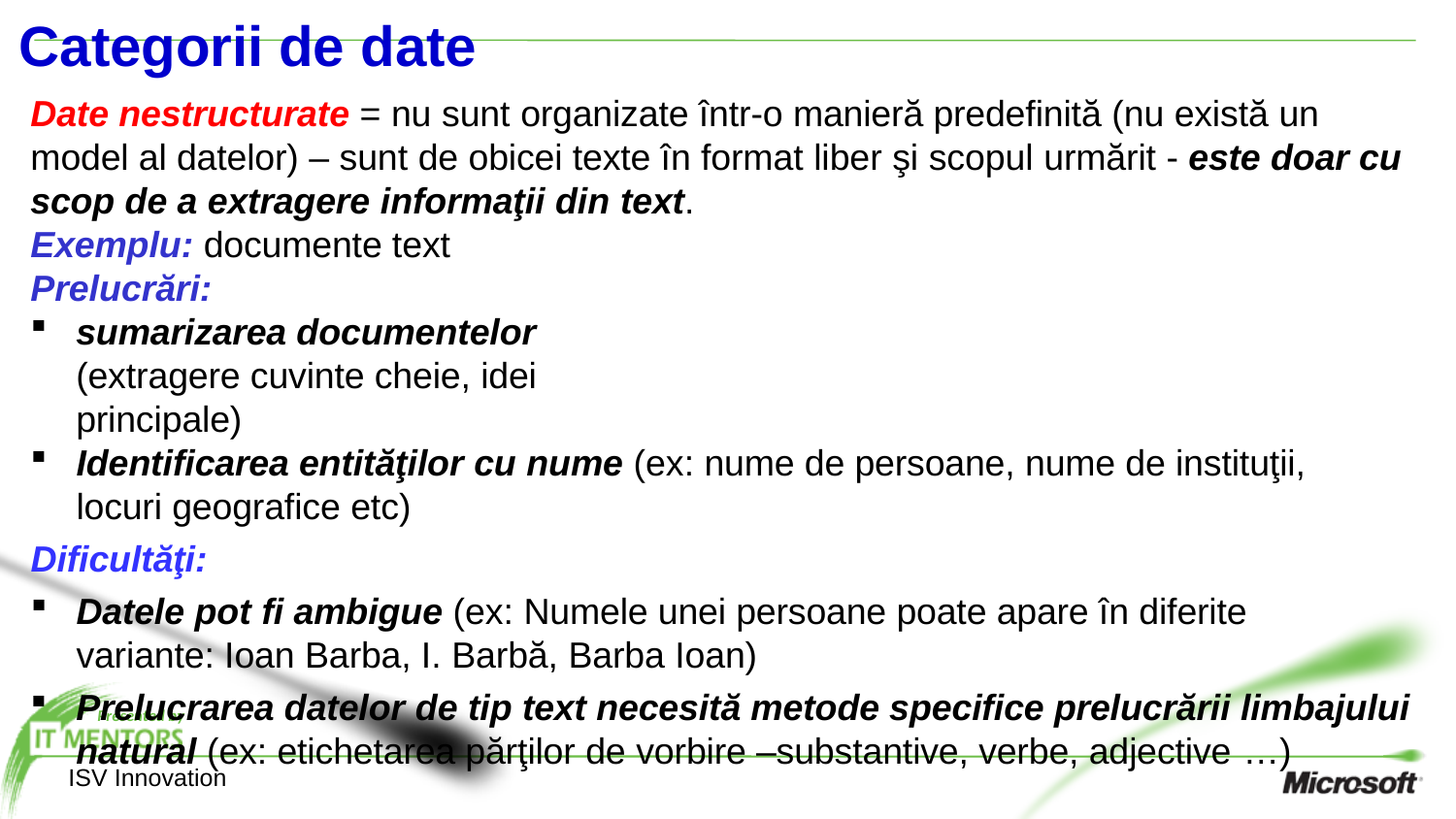

# Categorii de date
Date nestructurate = nu sunt organizate într-o manieră predefinită (nu există un  model al datelor) – sunt de obicei texte în format liber şi scopul urmărit - este doar cu scop de a extragere informaţii din text.
Exemplu: documente text  Prelucrări:
sumarizarea documentelor (extragere cuvinte cheie, idei principale)
Identificarea entităţilor cu nume (ex: nume de persoane, nume de instituţii,  locuri geografice etc)
Dificultăţi:
Datele pot fi ambigue (ex: Numele unei persoane poate apare în diferite  variante: Ioan Barba, I. Barbă, Barba Ioan)
Prelucrarea datelor de tip text necesită metode specifice prelucrării limbajului  natural (ex: etichetarea părţilor de vorbire –substantive, verbe, adjective …)